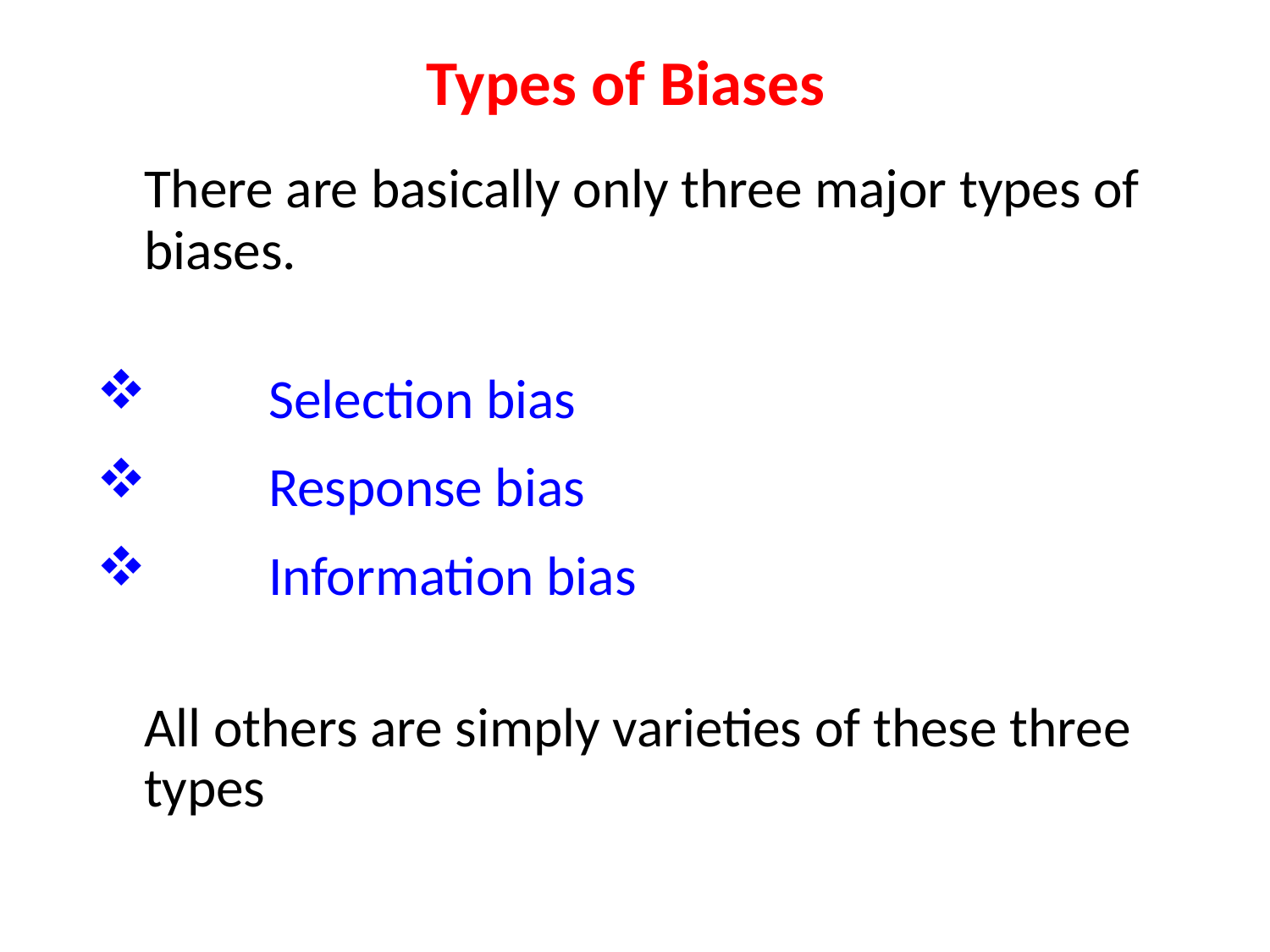

# Types of Biases
	There are basically only three major types of biases.

	Selection bias
	Response bias
	Information bias

	All others are simply varieties of these three types